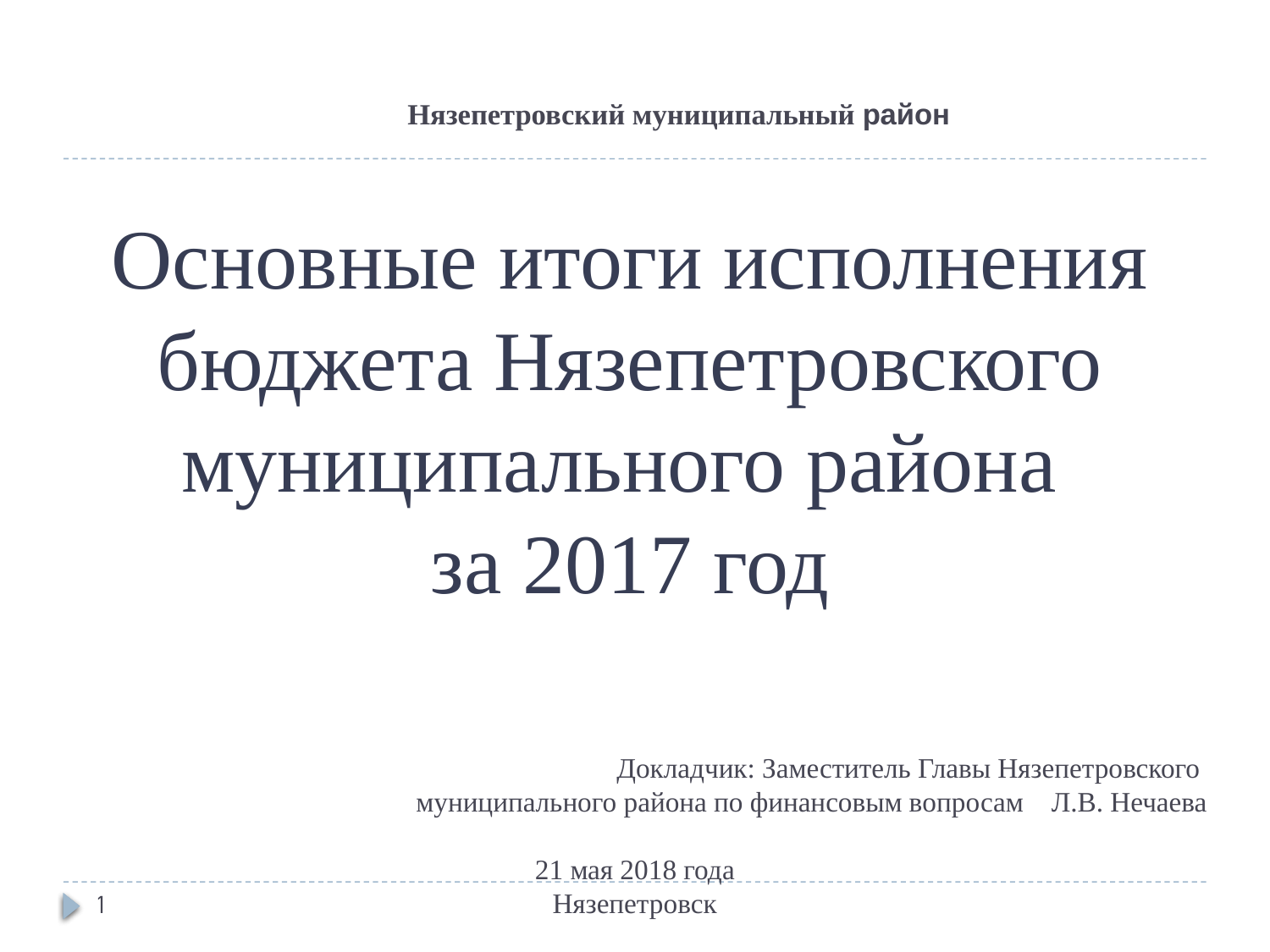

# Нязепетровский муниципальный район
Основные итоги исполнения бюджета Нязепетровского муниципального района
за 2017 год
Докладчик: Заместитель Главы Нязепетровского
муниципального района по финансовым вопросам    Л.В. Нечаева

21 мая 2018 года
Нязепетровск
1